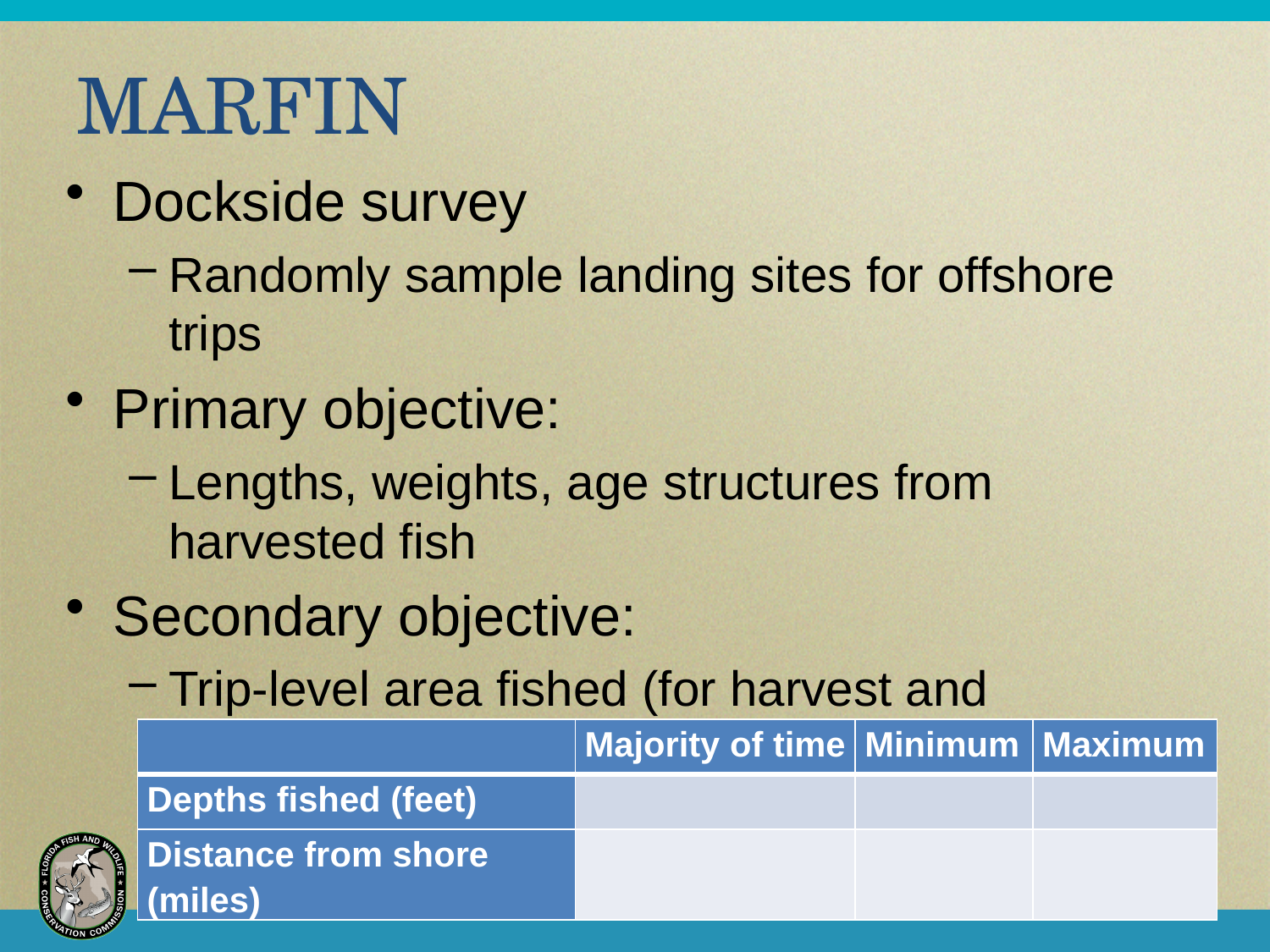

# MARFIN
Dockside survey
Randomly sample landing sites for offshore trips
Primary objective:
Lengths, weights, age structures from harvested fish
Secondary objective:
Trip-level area fished (for harvest and discards)

|  | Majority of time | Minimum | Maximum |
| --- | --- | --- | --- |
| Depths fished (feet) |  |  |  |
| Distance from shore (miles) |  |  |  |